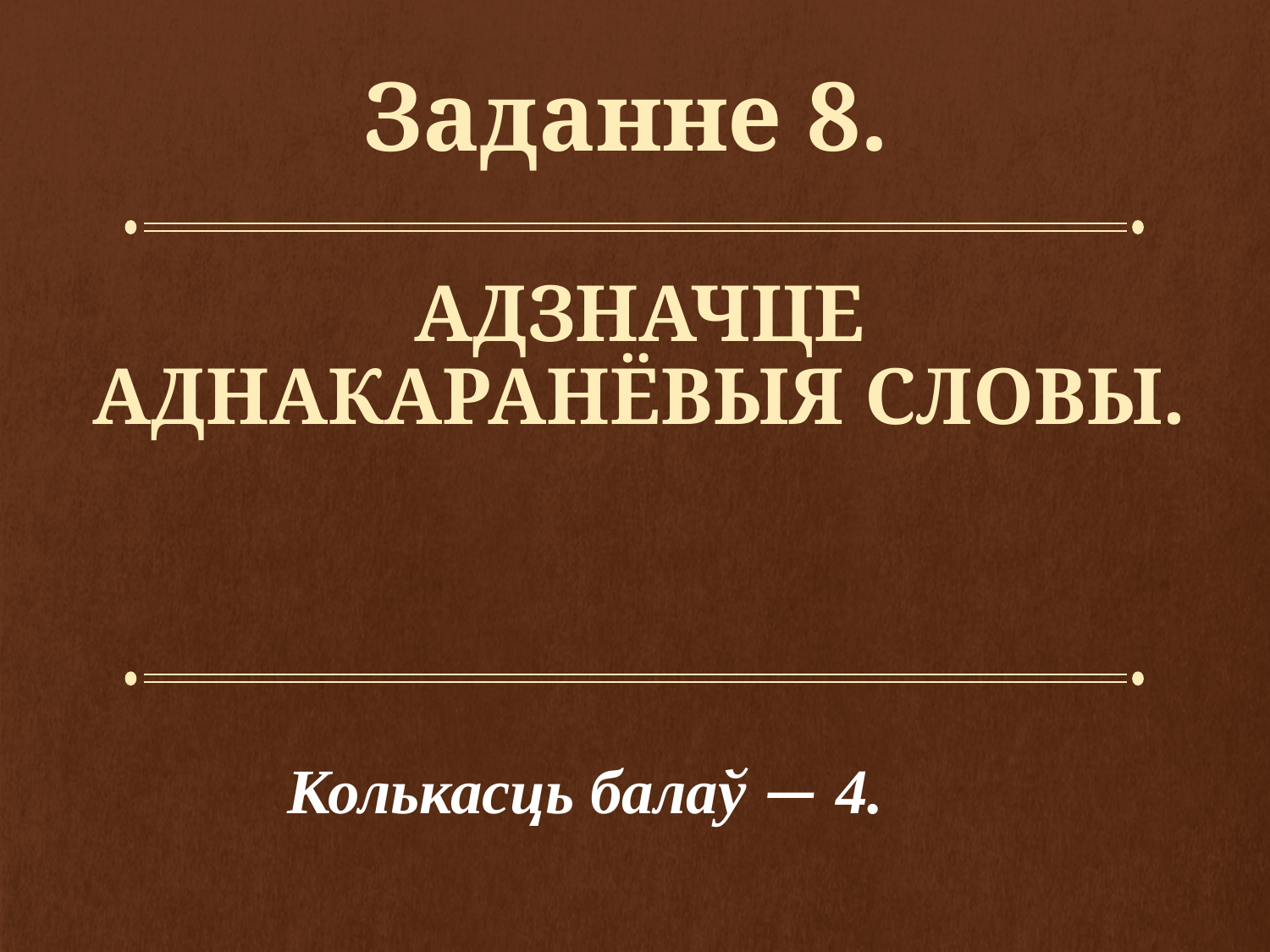

# Заданне 8.
Адзначце аднакаранёвыя словы.
Колькасць балаў — 4.